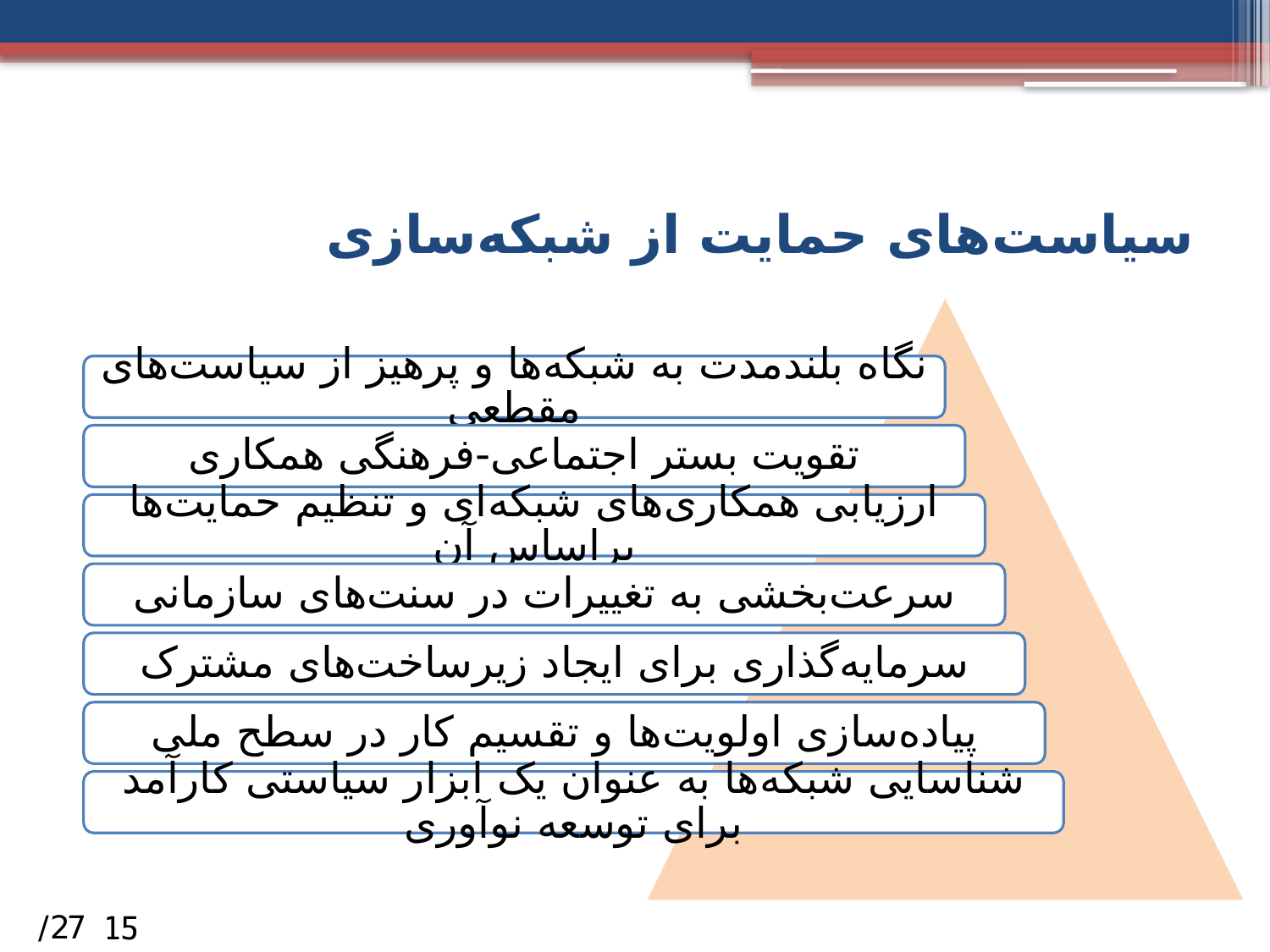

# سیاست‌های حمایت از شبکه‌سازی

نگاه بلندمدت به شبکه‌ها و پرهیز از سیاست‌های مقطعی
تقویت بستر اجتماعی-فرهنگی همکاری
ارزیابی همکاری‌های شبکه‌ای و تنظیم حمایت‌ها براساس آن
سرعت‌بخشی به تغییرات در سنت‌های سازمانی
سرمایه‌گذاری برای ایجاد زیرساخت‌های مشترک
پیاده‌سازی اولویت‌ها و تقسیم کار در سطح ملی
شناسایی شبکه‌ها به عنوان یک ابزار سیاستی کارآمد برای توسعه نوآوری
/27
15